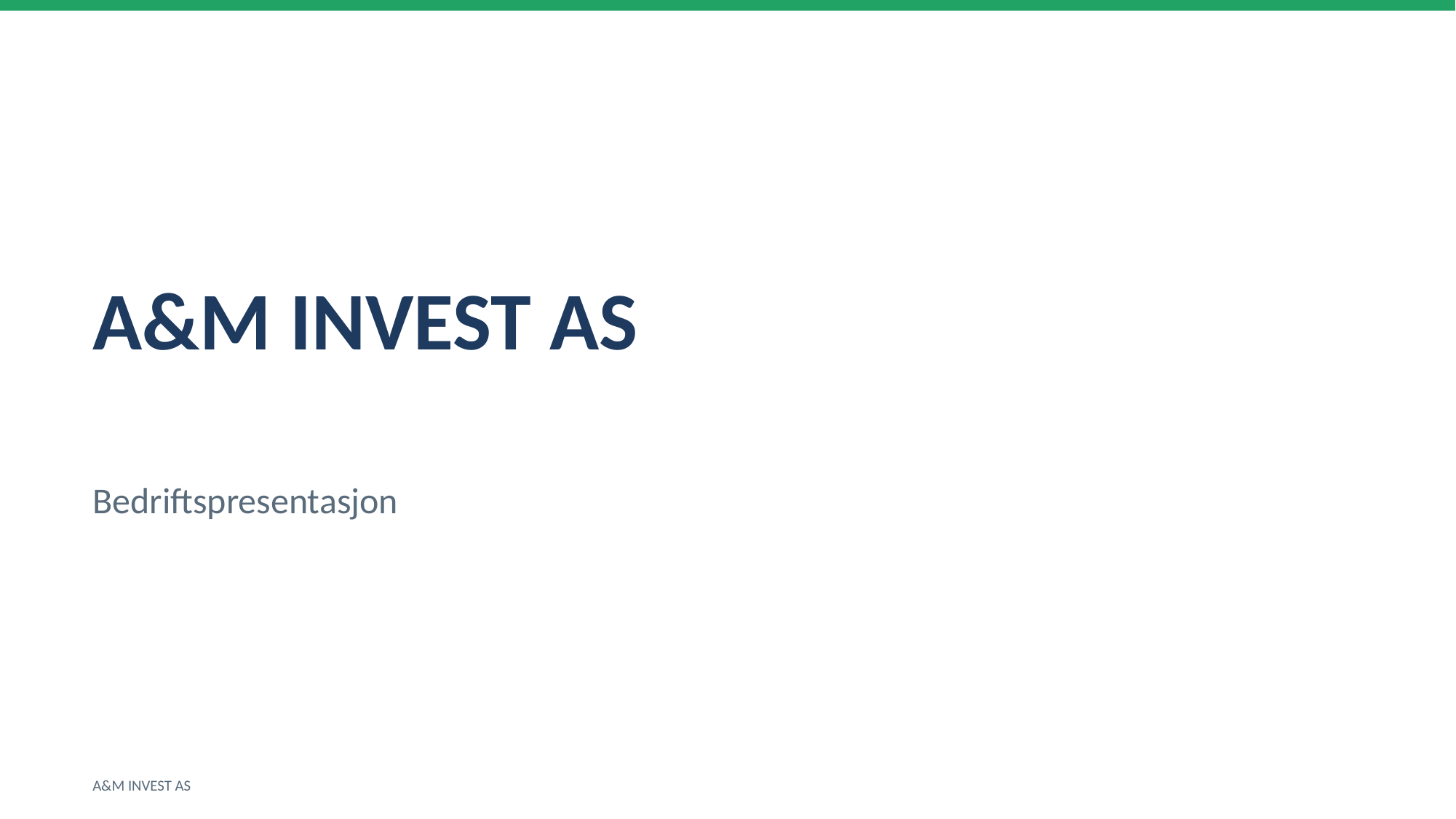

A&M INVEST AS
Bedriftspresentasjon
A&M INVEST AS